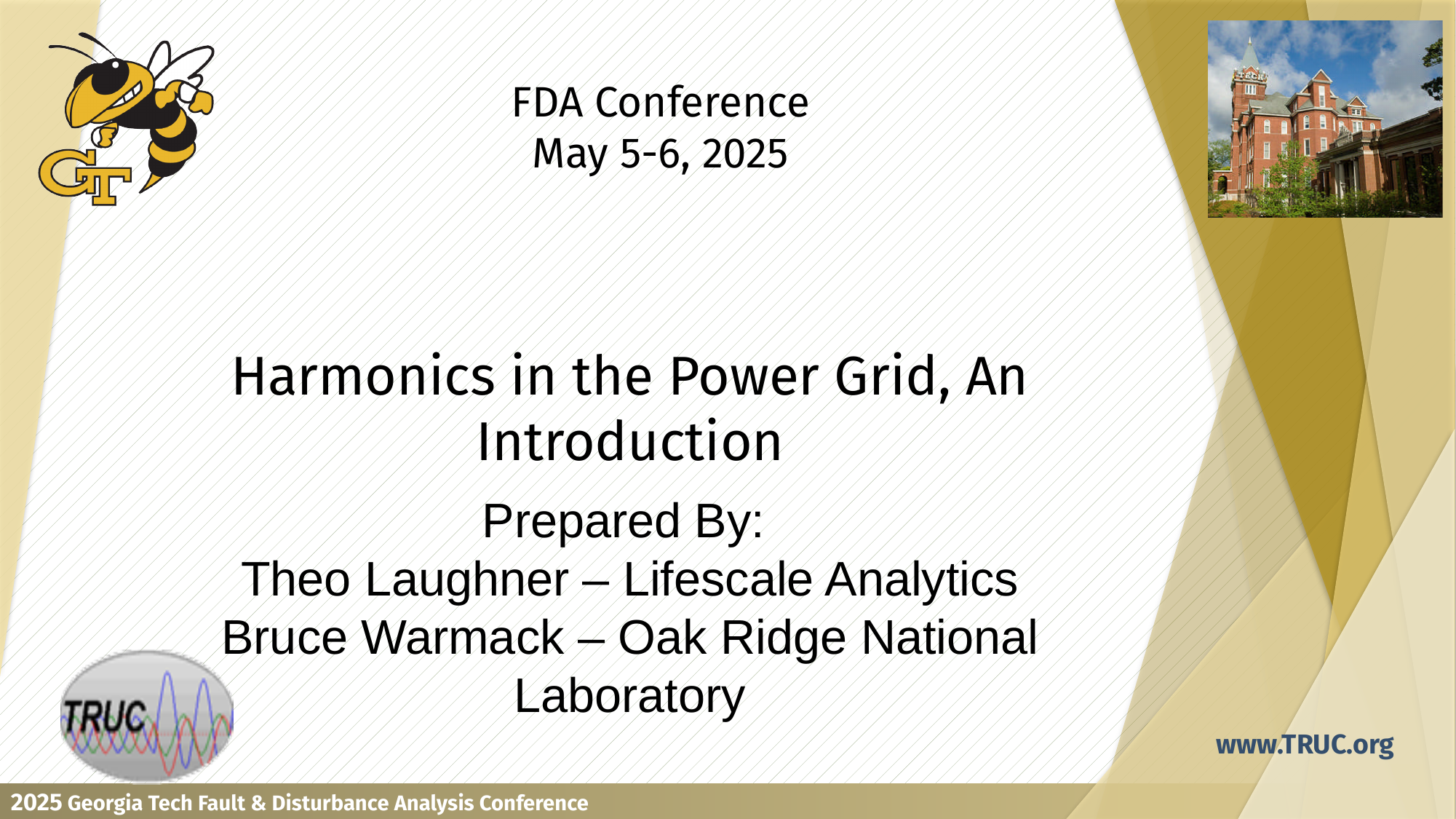

Harmonics in the Power Grid, An Introduction
Prepared By:
Theo Laughner – Lifescale Analytics
Bruce Warmack – Oak Ridge National Laboratory